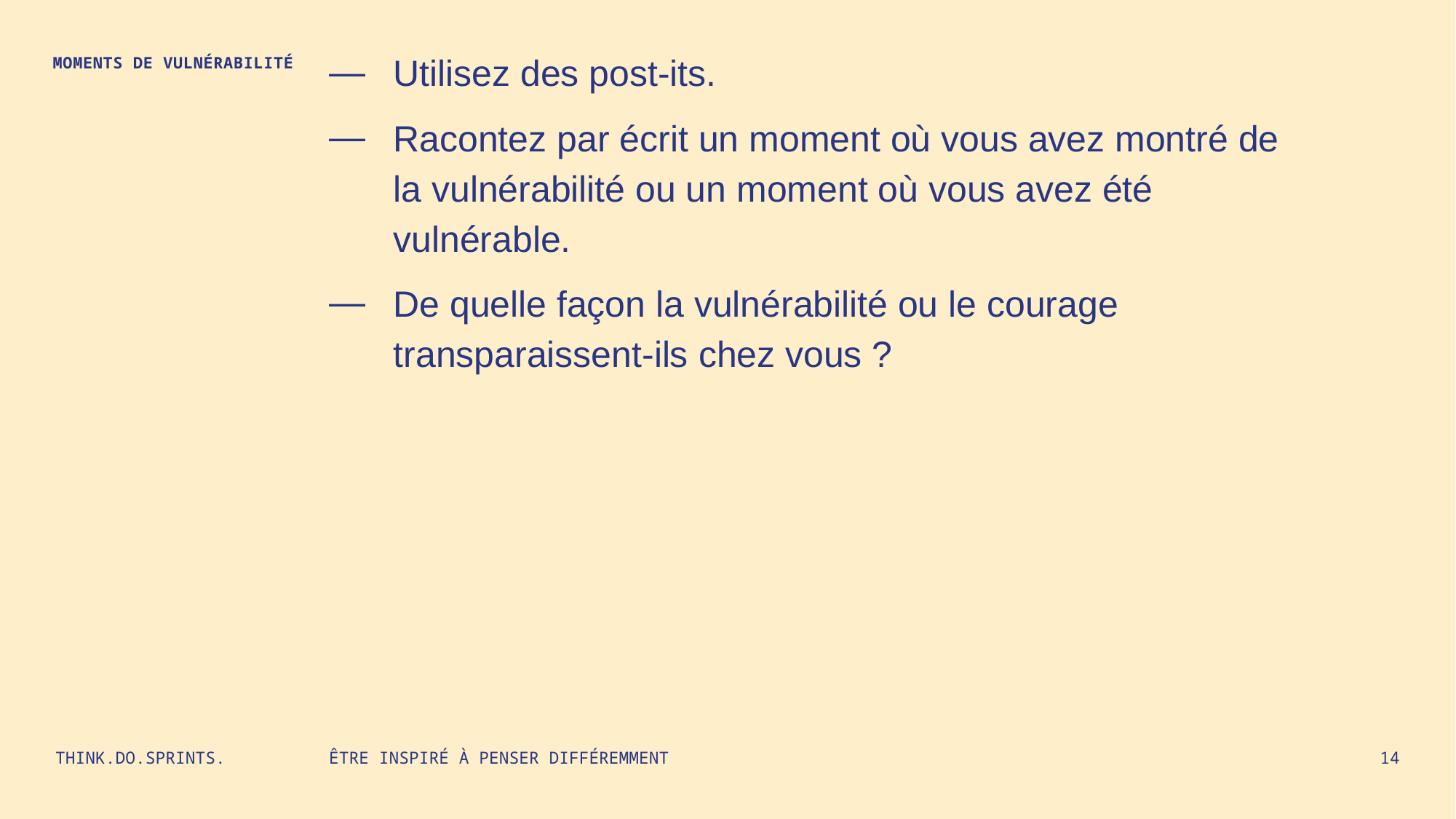

Utilisez des post‑its.
Racontez par écrit un moment où vous avez montré de la vulnérabilité ou un moment où vous avez été vulnérable.
De quelle façon la vulnérabilité ou le courage transparaissent‑ils chez vous ?
MOMENTS DE VULNÉRABILITÉ